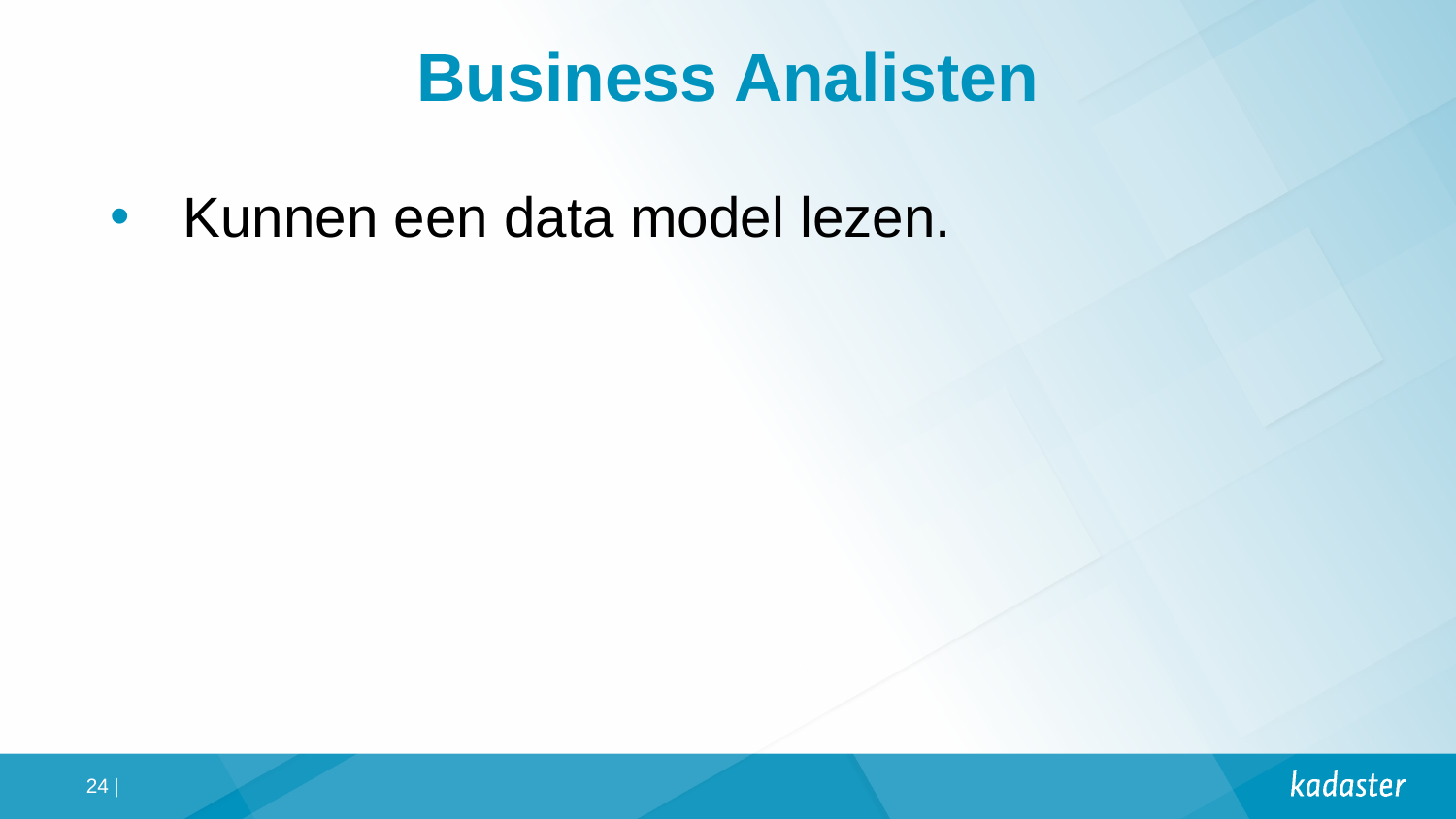

# Business Analisten
Kunnen een data model lezen.